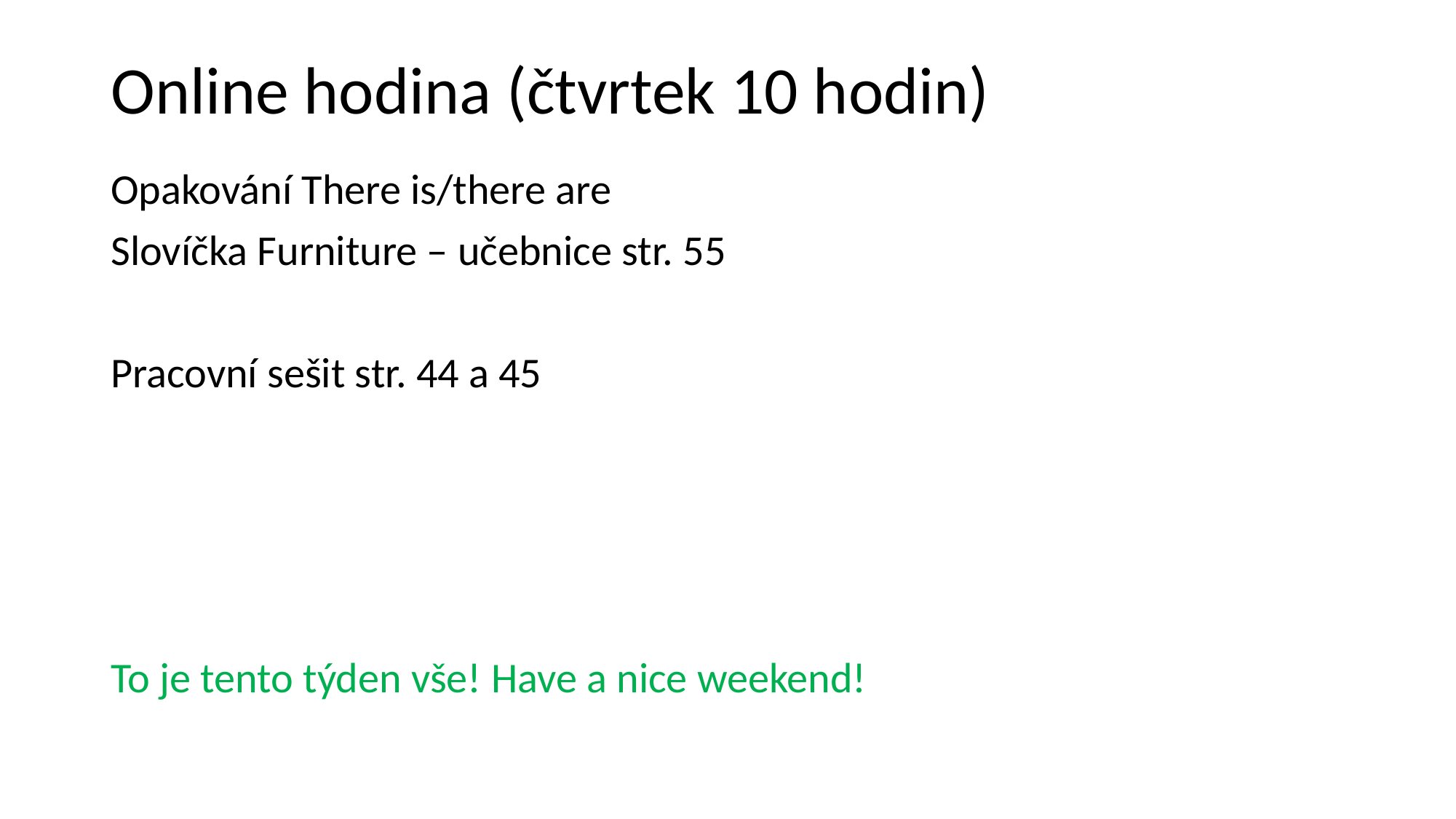

# Online hodina (čtvrtek 10 hodin)
Opakování There is/there are
Slovíčka Furniture – učebnice str. 55

Pracovní sešit str. 44 a 45

To je tento týden vše! Have a nice weekend!